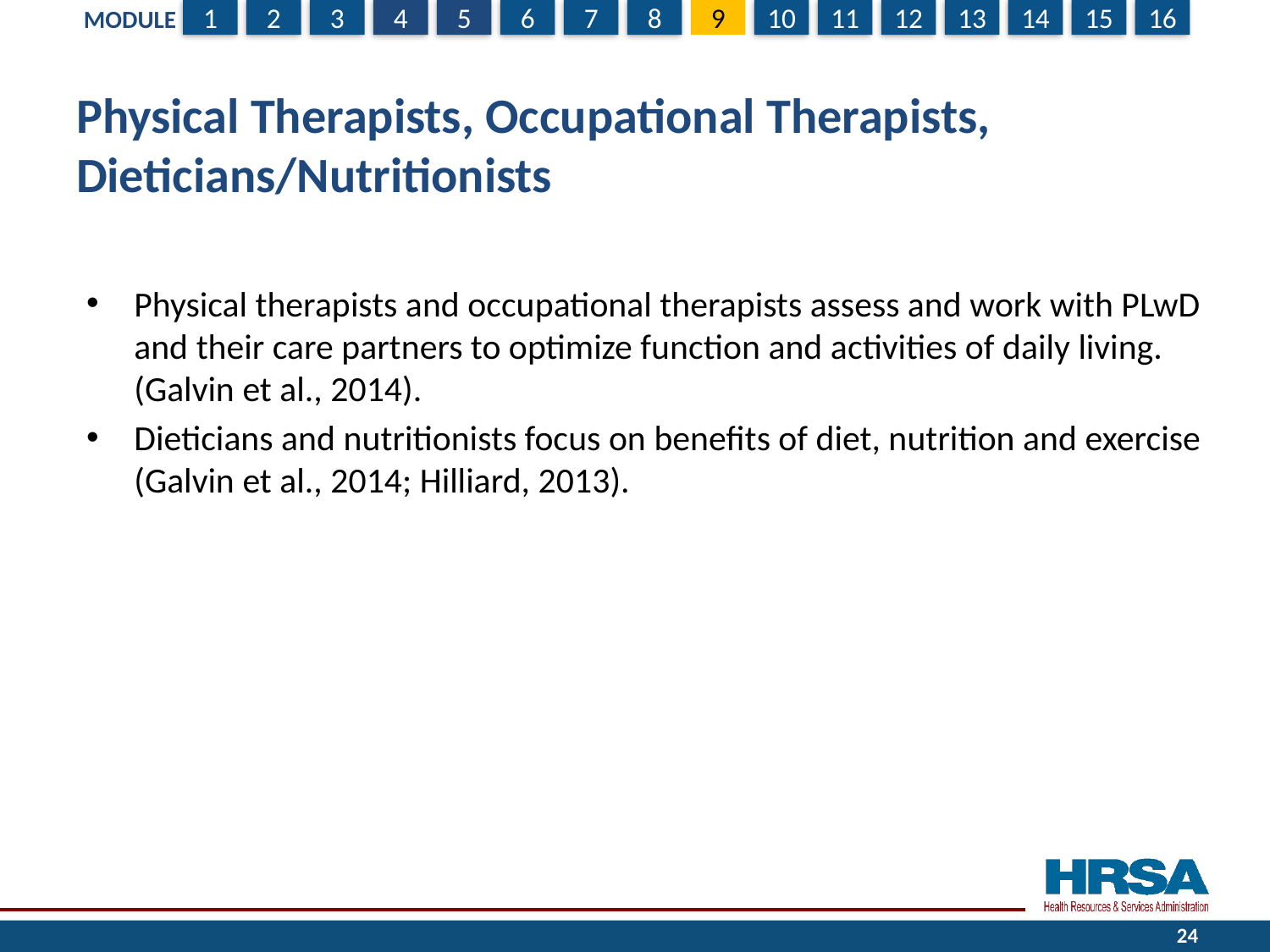

# Physical Therapists, Occupational Therapists, Dieticians/Nutritionists
Physical therapists and occupational therapists assess and work with PLwD and their care partners to optimize function and activities of daily living. (Galvin et al., 2014).
Dieticians and nutritionists focus on benefits of diet, nutrition and exercise (Galvin et al., 2014; Hilliard, 2013).